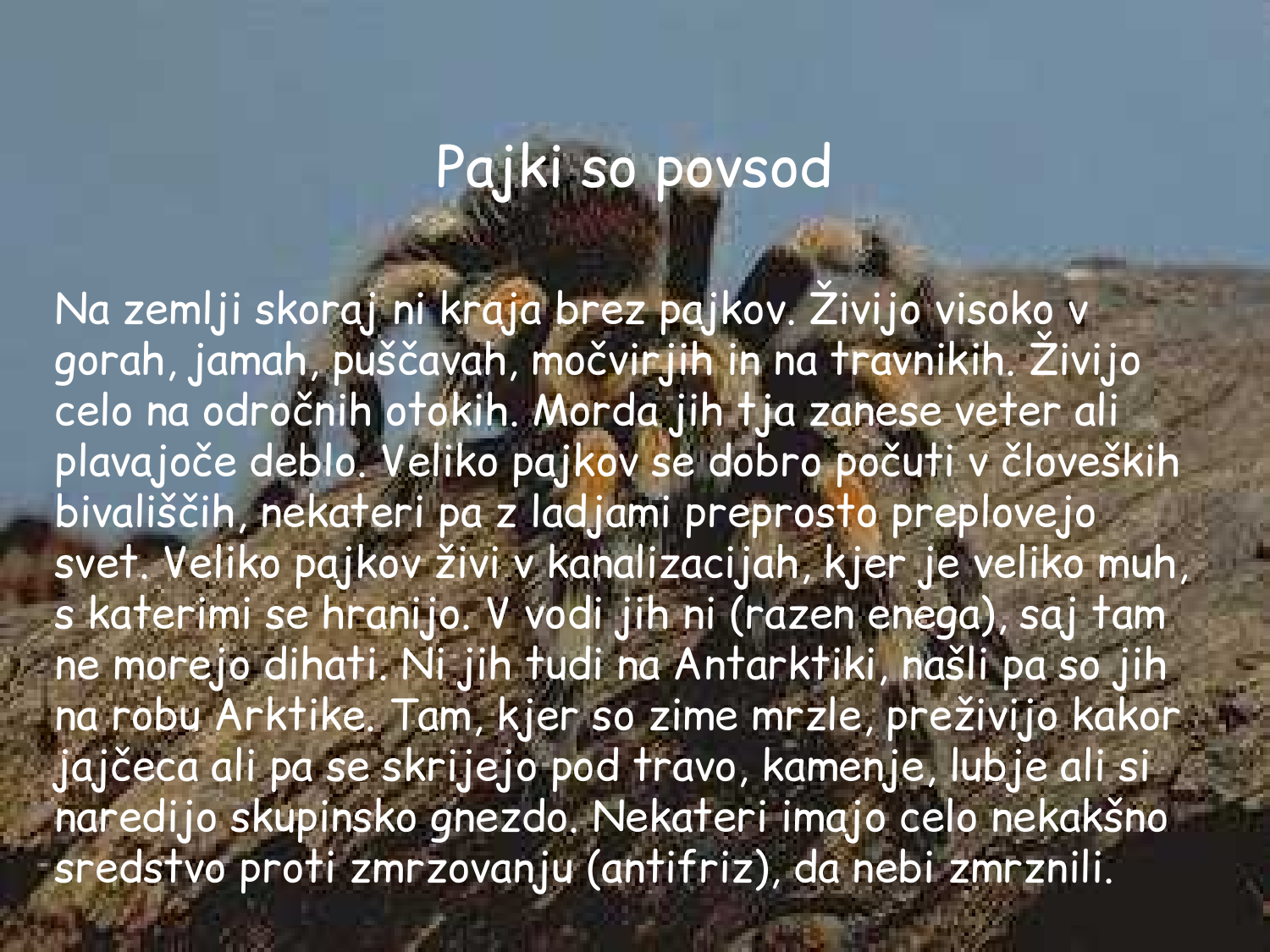

# Pajki so povsod
Na zemlji skoraj ni kraja brez pajkov. Živijo visoko v gorah, jamah, puščavah, močvirjih in na travnikih. Živijo celo na odročnih otokih. Morda jih tja zanese veter ali plavajoče deblo. Veliko pajkov se dobro počuti v človeških bivališčih, nekateri pa z ladjami preprosto preplovejo svet. Veliko pajkov živi v kanalizacijah, kjer je veliko muh, s katerimi se hranijo. V vodi jih ni (razen enega), saj tam ne morejo dihati. Ni jih tudi na Antarktiki, našli pa so jih na robu Arktike. Tam, kjer so zime mrzle, preživijo kakor jajčeca ali pa se skrijejo pod travo, kamenje, lubje ali si naredijo skupinsko gnezdo. Nekateri imajo celo nekakšno sredstvo proti zmrzovanju (antifriz), da nebi zmrznili.